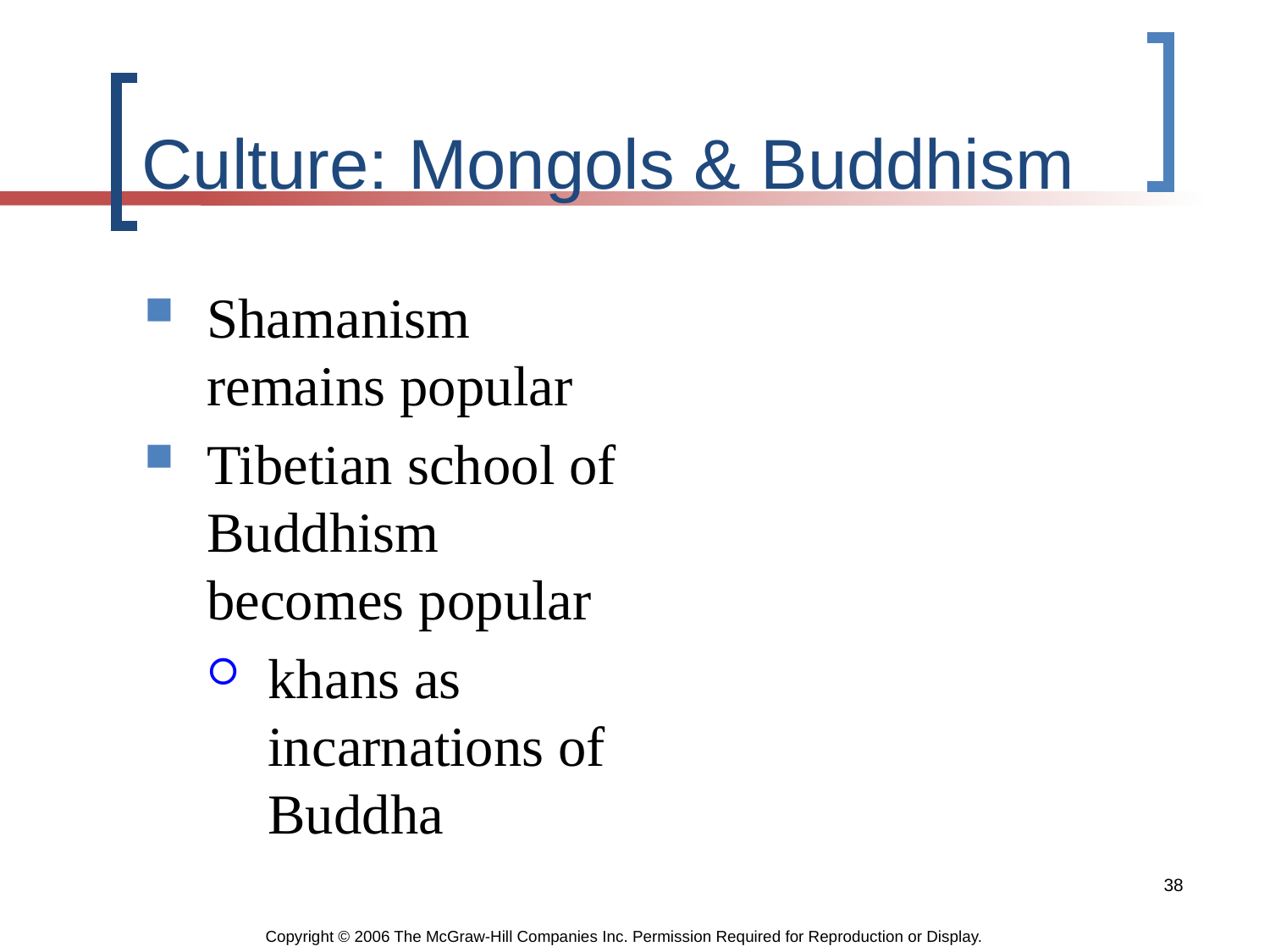

# Culture: Mongols & Buddhism
Shamanism remains popular
Tibetian school of Buddhism becomes popular
khans as incarnations of Buddha

38